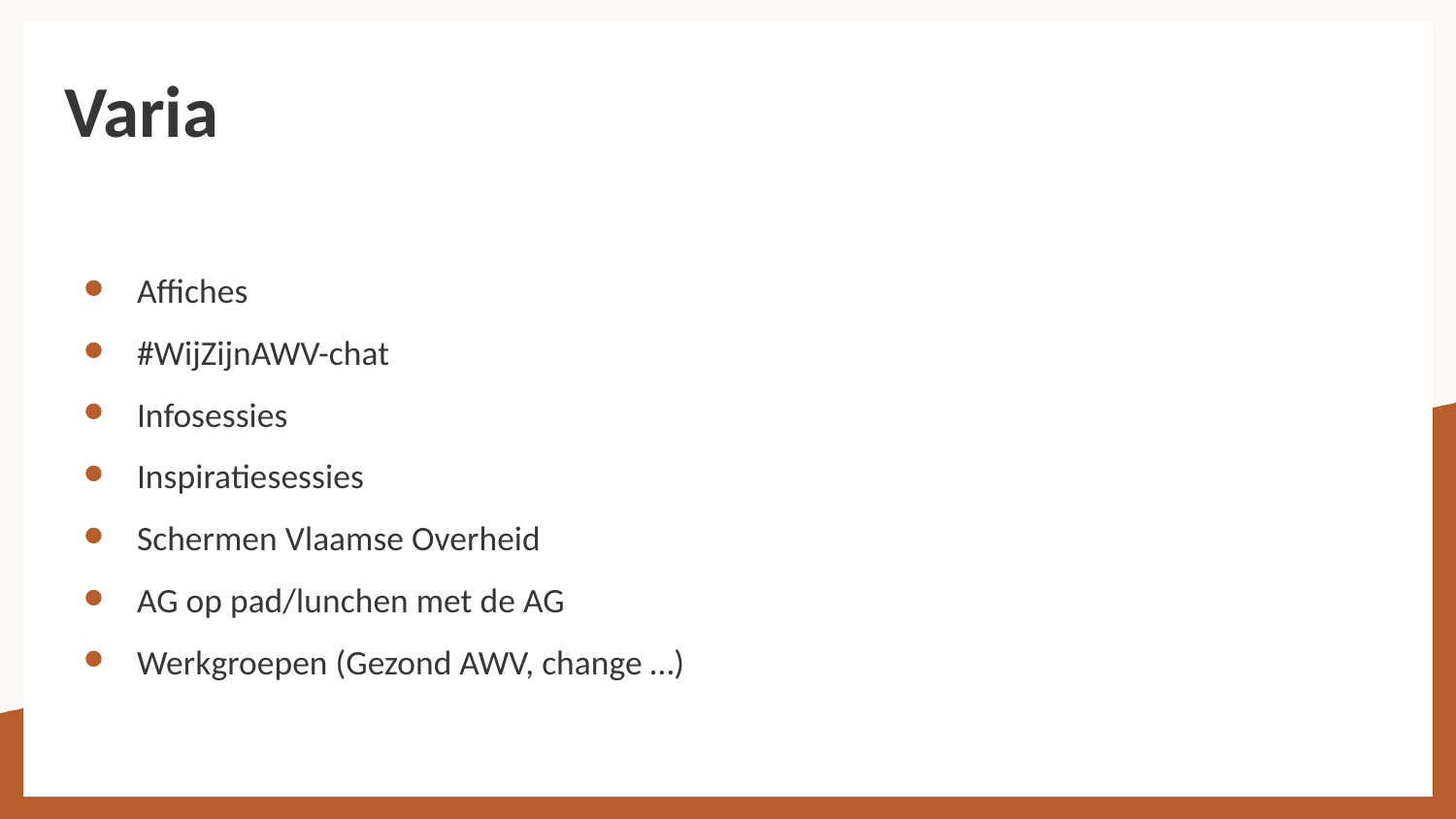

# Varia
Affiches
#WijZijnAWV-chat
Infosessies
Inspiratiesessies
Schermen Vlaamse Overheid
AG op pad/lunchen met de AG
Werkgroepen (Gezond AWV, change …)